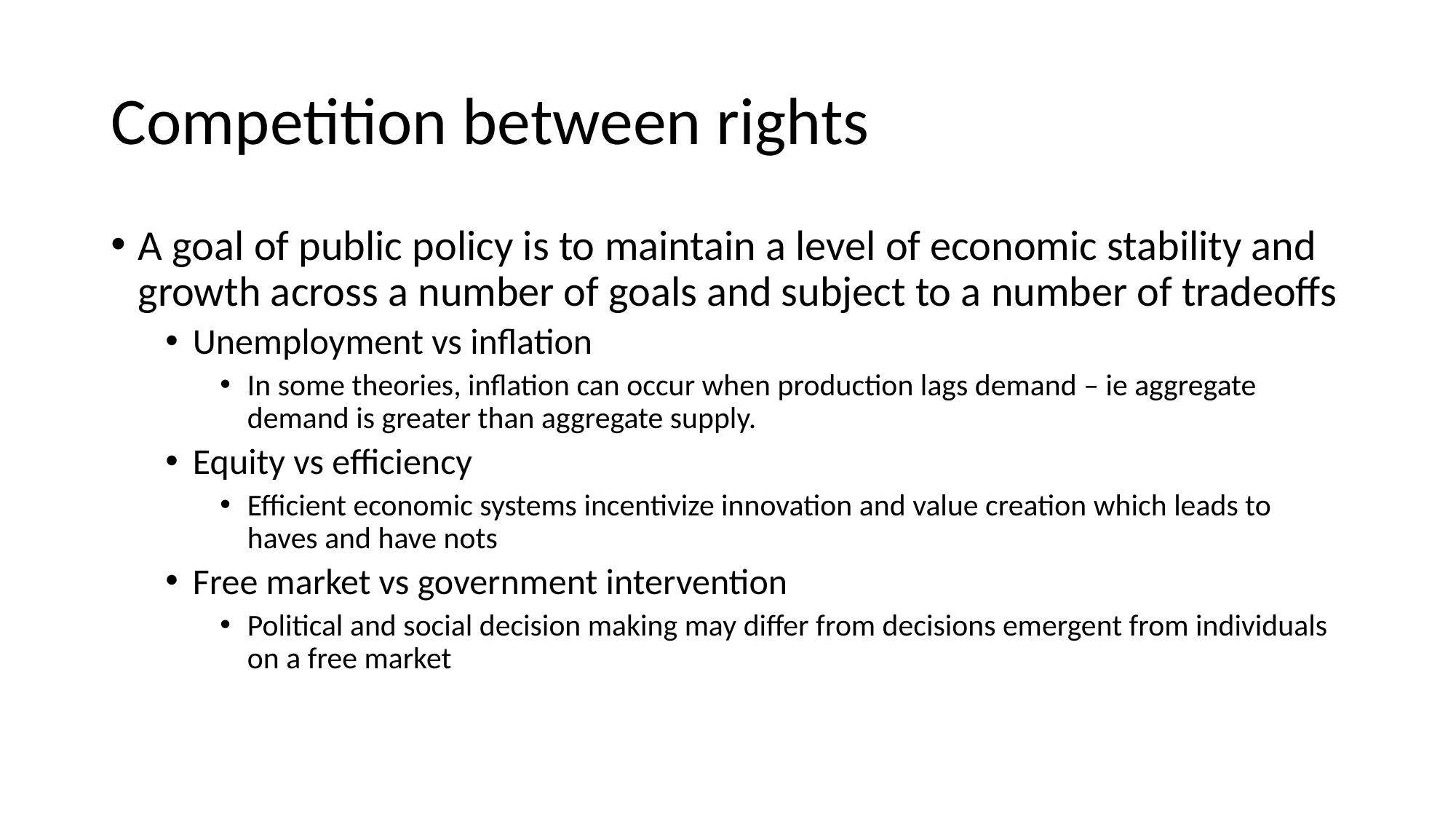

# Competition between rights
A goal of public policy is to maintain a level of economic stability and growth across a number of goals and subject to a number of tradeoffs
Unemployment vs inflation
In some theories, inflation can occur when production lags demand – ie aggregate demand is greater than aggregate supply.
Equity vs efficiency
Efficient economic systems incentivize innovation and value creation which leads to haves and have nots
Free market vs government intervention
Political and social decision making may differ from decisions emergent from individuals on a free market